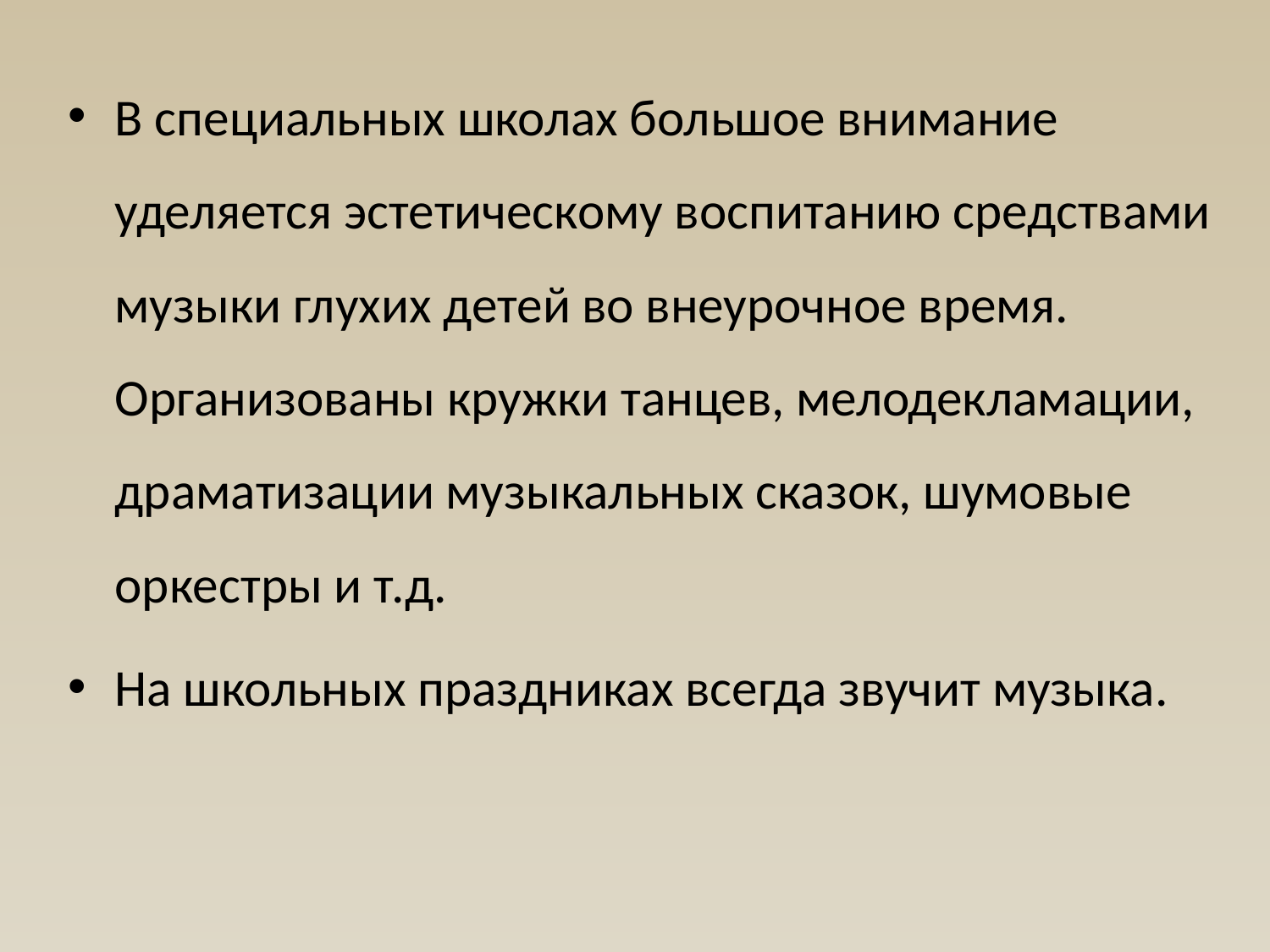

#
В специальных школах большое внимание уделяется эстетическому воспитанию средствами музыки глухих детей во внеурочное время. Организованы кружки танцев, мелодекламации, драматизации музыкальных сказок, шумовые оркестры и т.д.
На школьных праздниках всегда звучит музыка.